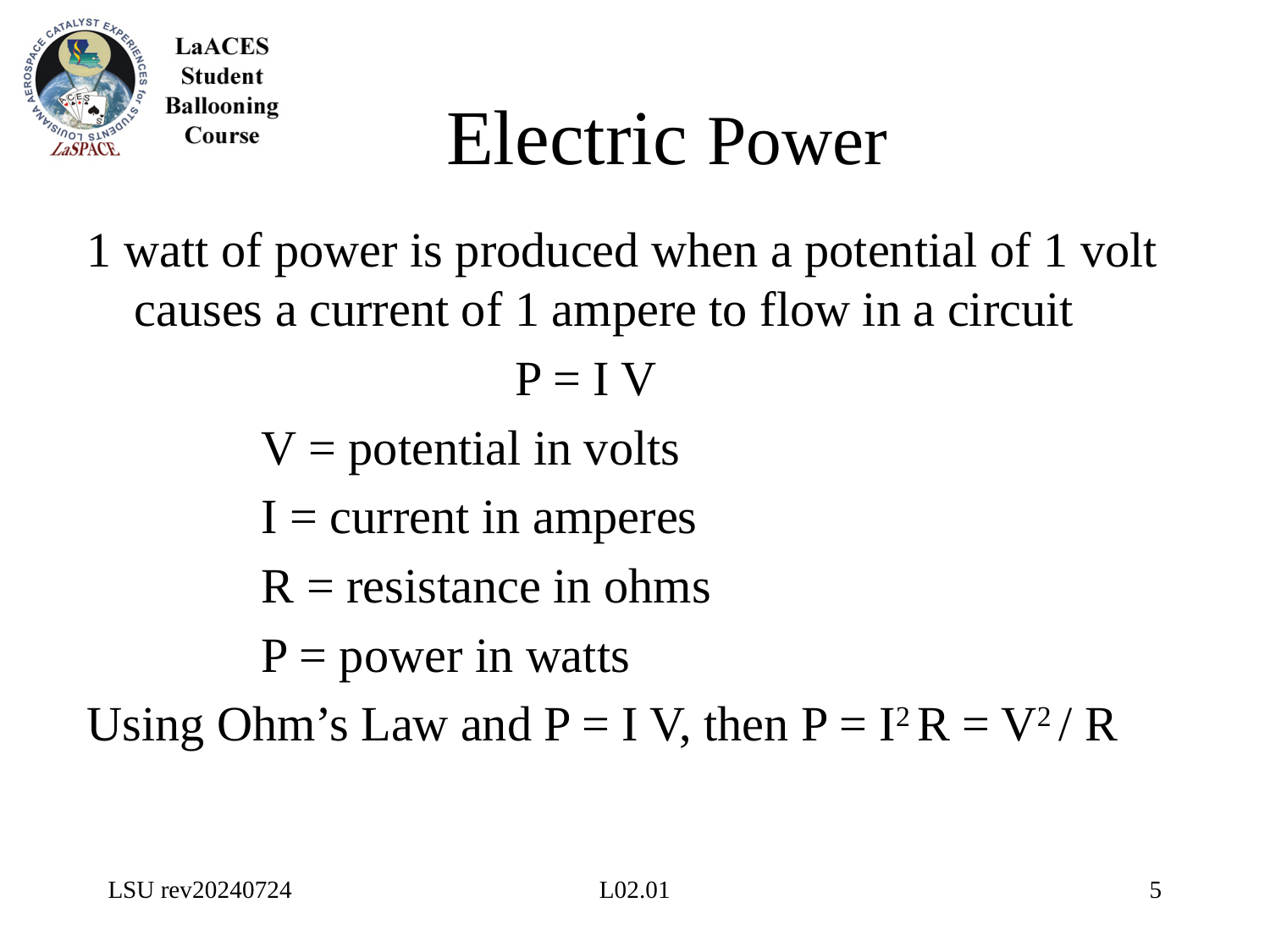

# Electric Power
1 watt of power is produced when a potential of 1 volt causes a current of 1 ampere to flow in a circuit
				P = I V
		V = potential in volts
		I = current in amperes
		R = resistance in ohms
		P = power in watts
Using Ohm’s Law and P = I V, then P = I2 R = V2 / R

LSU rev20240724
L02.01
5